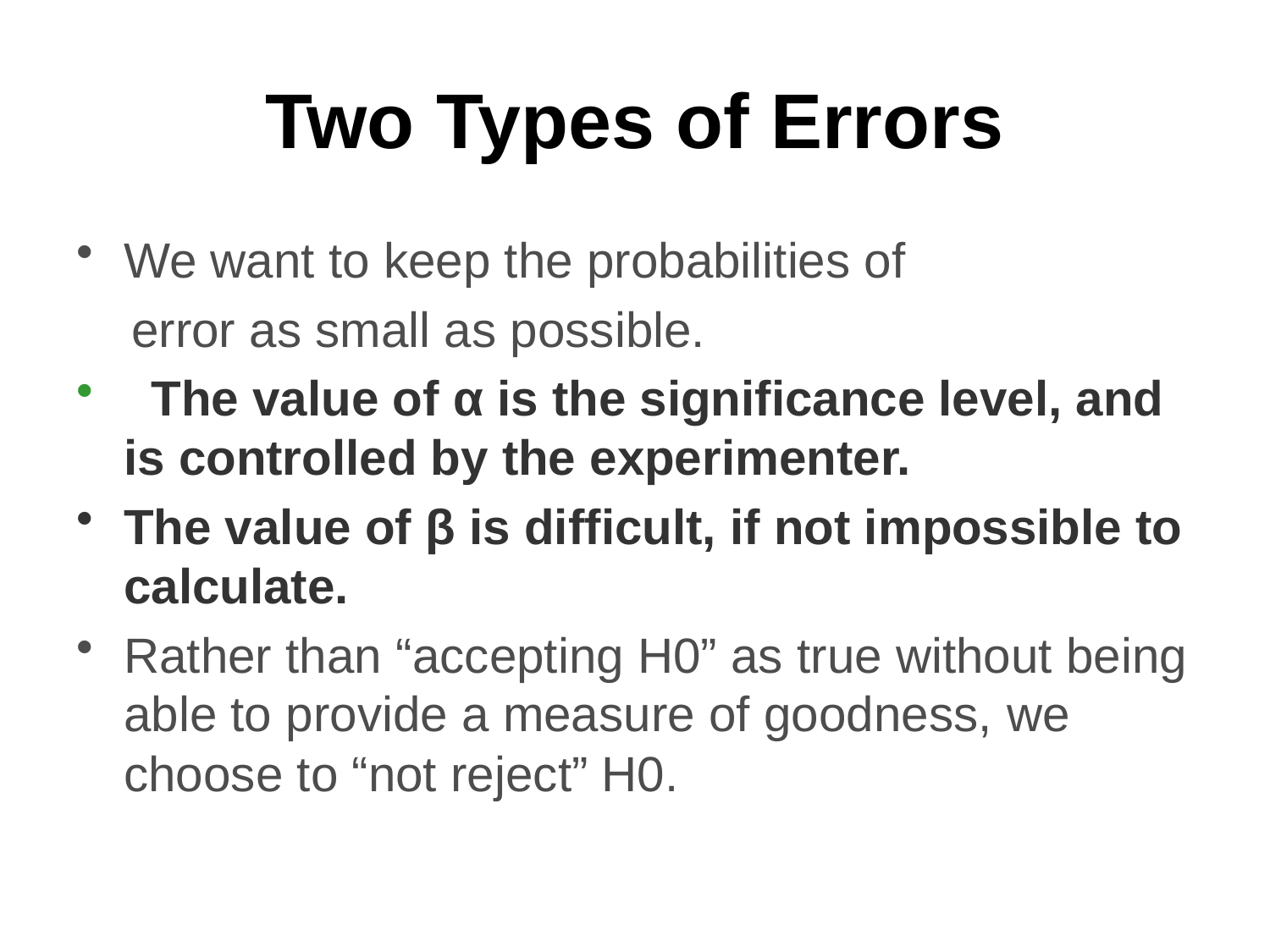

# Two Types of Errors
We want to keep the probabilities of
    error as small as possible.
  The value of α is the significance level, and is controlled by the experimenter.
The value of β is difficult, if not impossible to calculate.
Rather than “accepting H0” as true without being able to provide a measure of goodness, we choose to “not reject” H0.